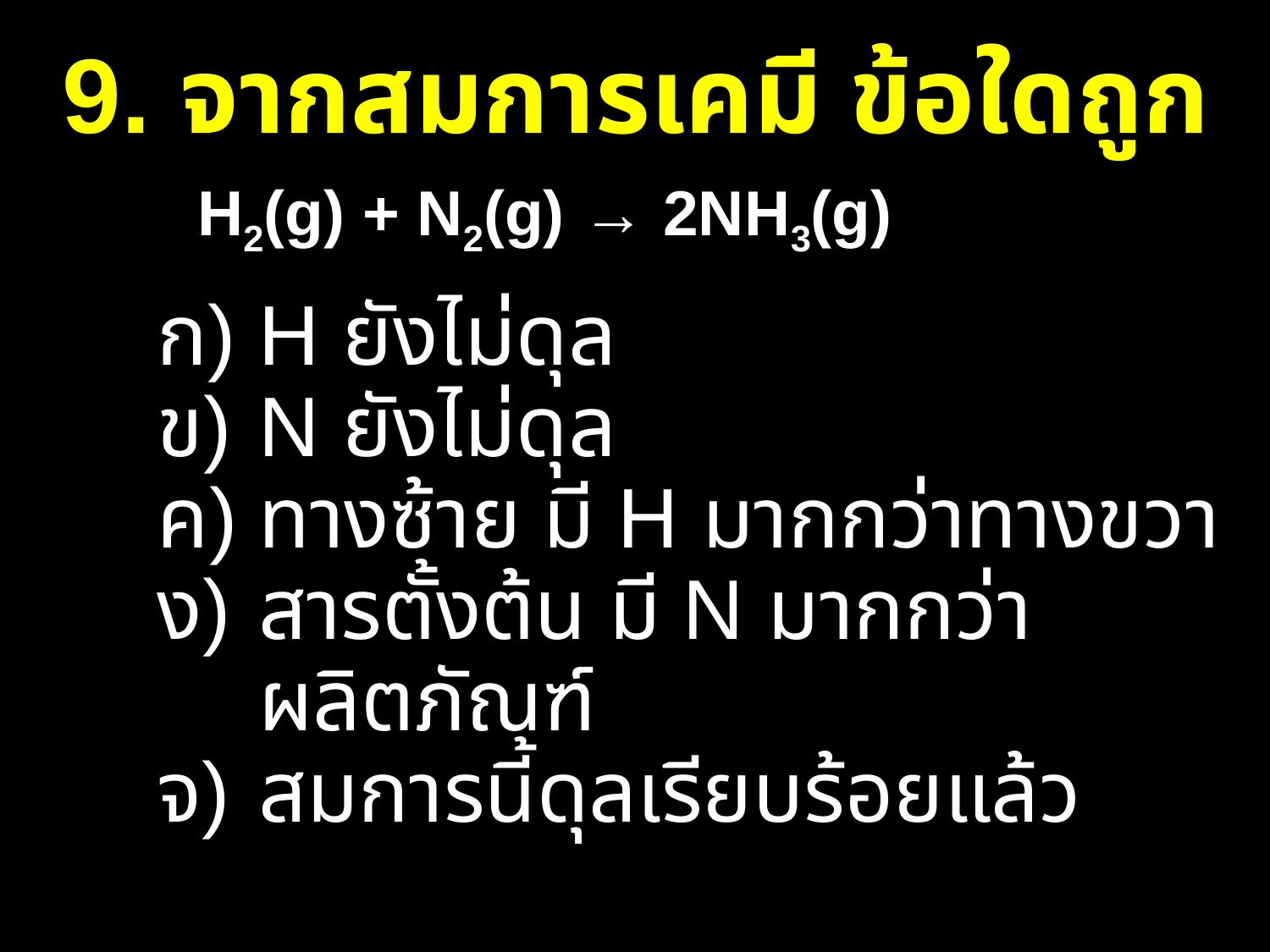

9. จากสมการเคมี ข้อใดถูก
H2(g) + N2(g) → 2NH3(g)
H ยังไม่ดุล
N ยังไม่ดุล
ทางซ้าย มี H มากกว่าทางขวา
สารตั้งต้น มี N มากกว่าผลิตภัณฑ์
สมการนี้ดุลเรียบร้อยแล้ว